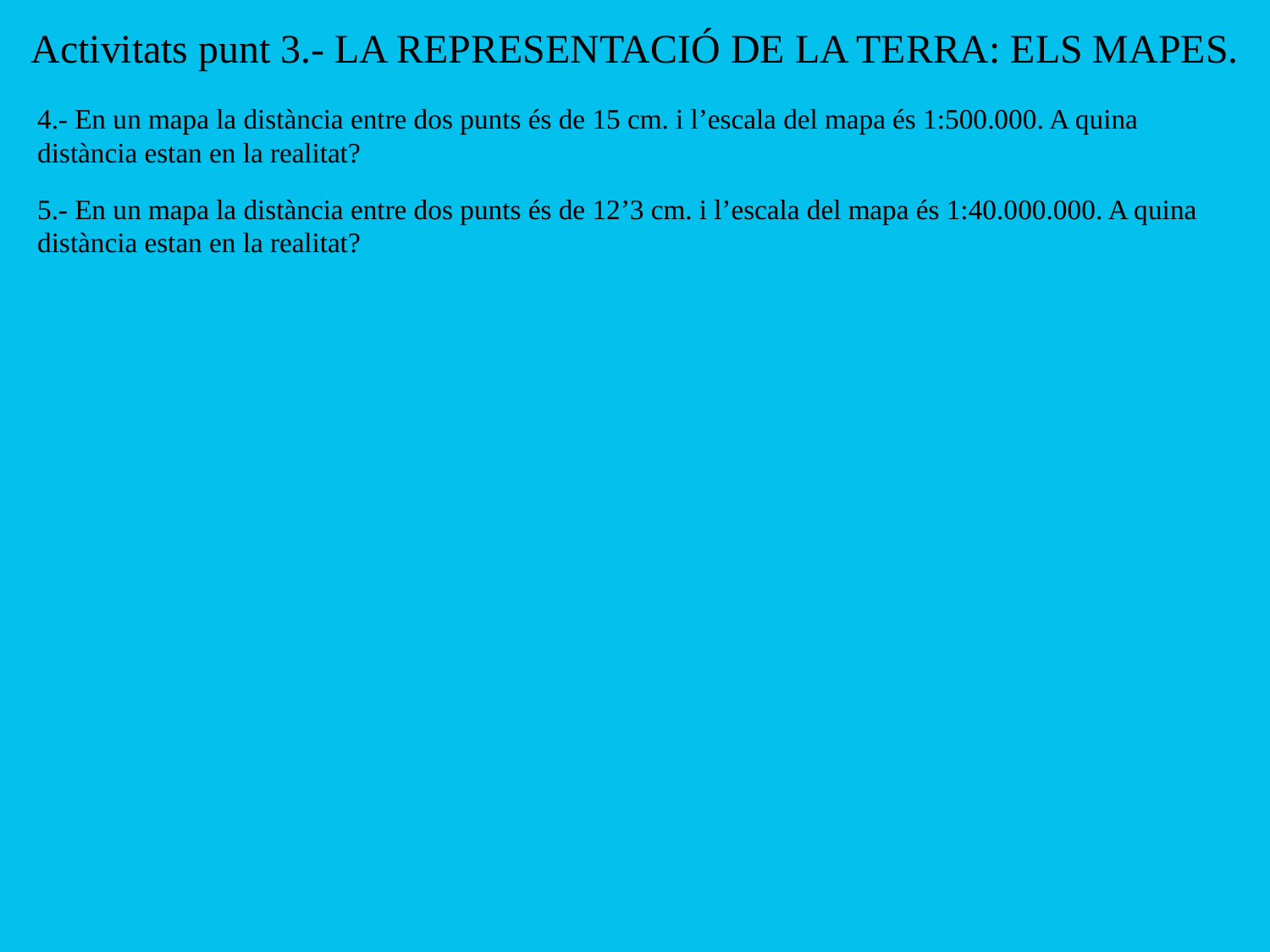

Activitats punt 3.- LA REPRESENTACIÓ DE LA TERRA: ELS MAPES.
4.- En un mapa la distància entre dos punts és de 15 cm. i l’escala del mapa és 1:500.000. A quina distància estan en la realitat?
5.- En un mapa la distància entre dos punts és de 12’3 cm. i l’escala del mapa és 1:40.000.000. A quina distància estan en la realitat?